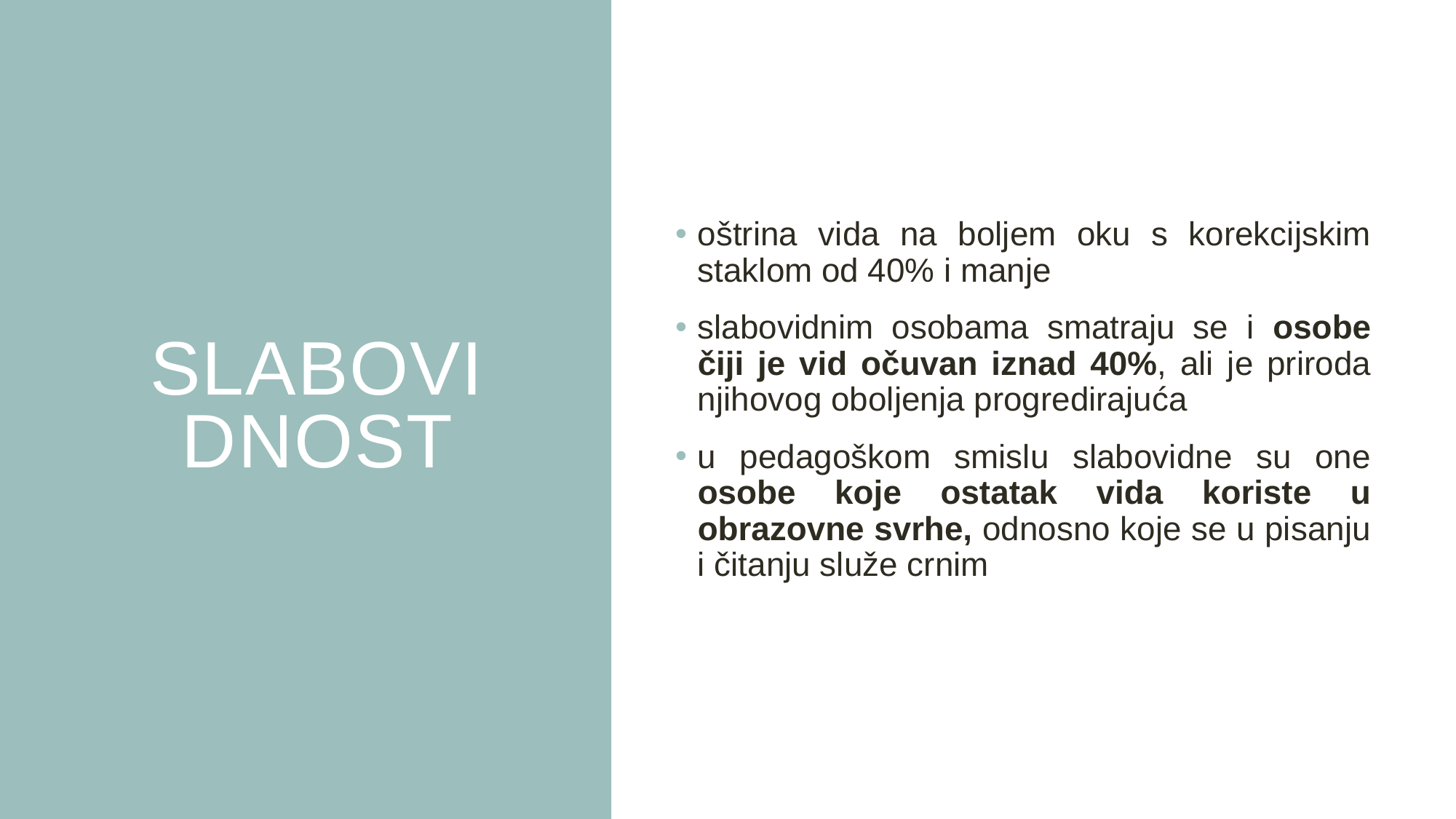

oštrina vida na boljem oku s korekcijskim staklom od 40% i manje
slabovidnim osobama smatraju se i osobe čiji je vid očuvan iznad 40%, ali je priroda njihovog oboljenja progredirajuća
u pedagoškom smislu slabovidne su one osobe koje ostatak vida koriste u obrazovne svrhe, odnosno koje se u pisanju i čitanju služe crnim
Slabovidnost